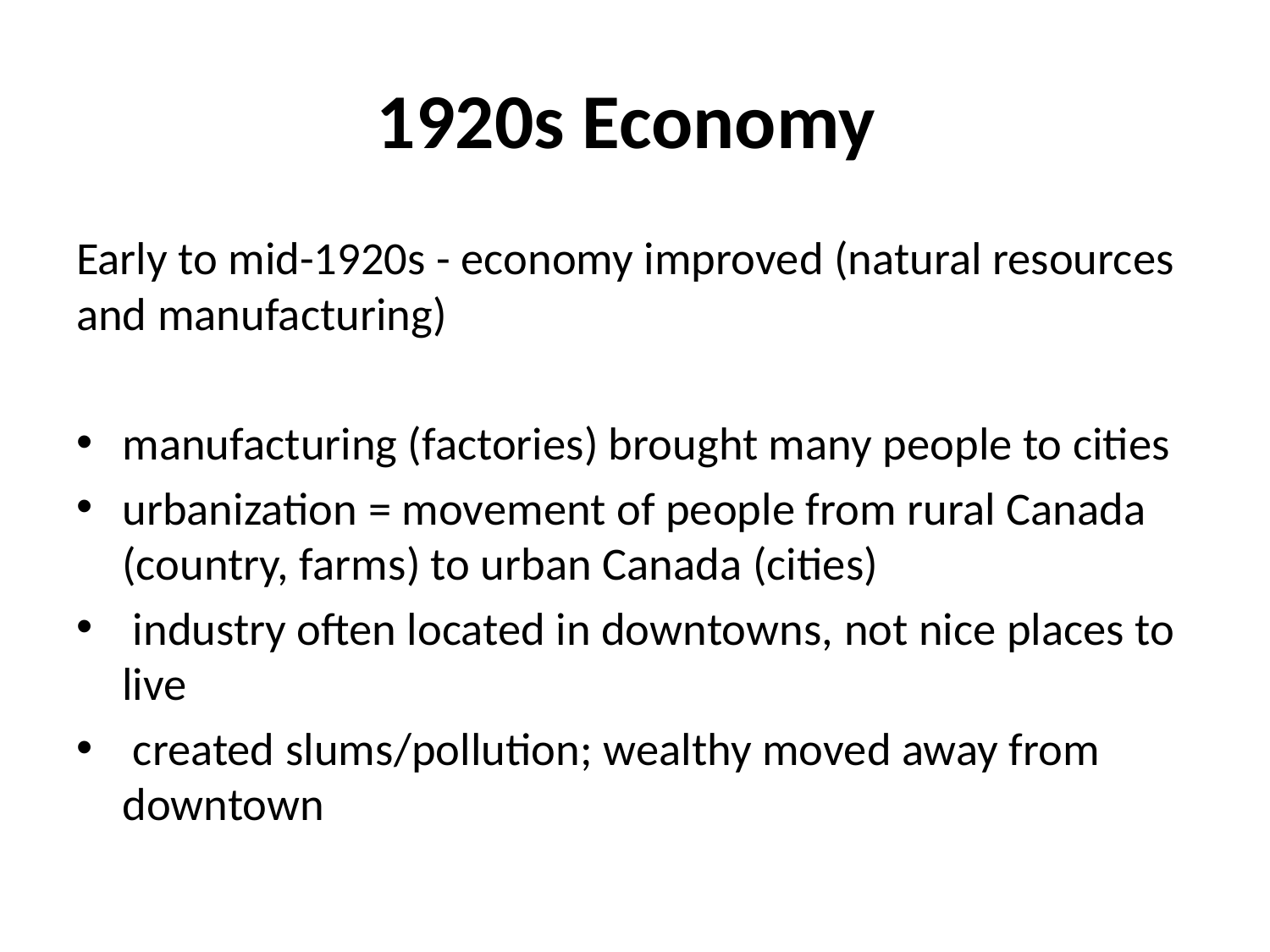

# 1920s Economy
Early to mid-1920s - economy improved (natural resources and manufacturing)

manufacturing (factories) brought many people to cities
urbanization = movement of people from rural Canada (country, farms) to urban Canada (cities)
 industry often located in downtowns, not nice places to live
 created slums/pollution; wealthy moved away from downtown